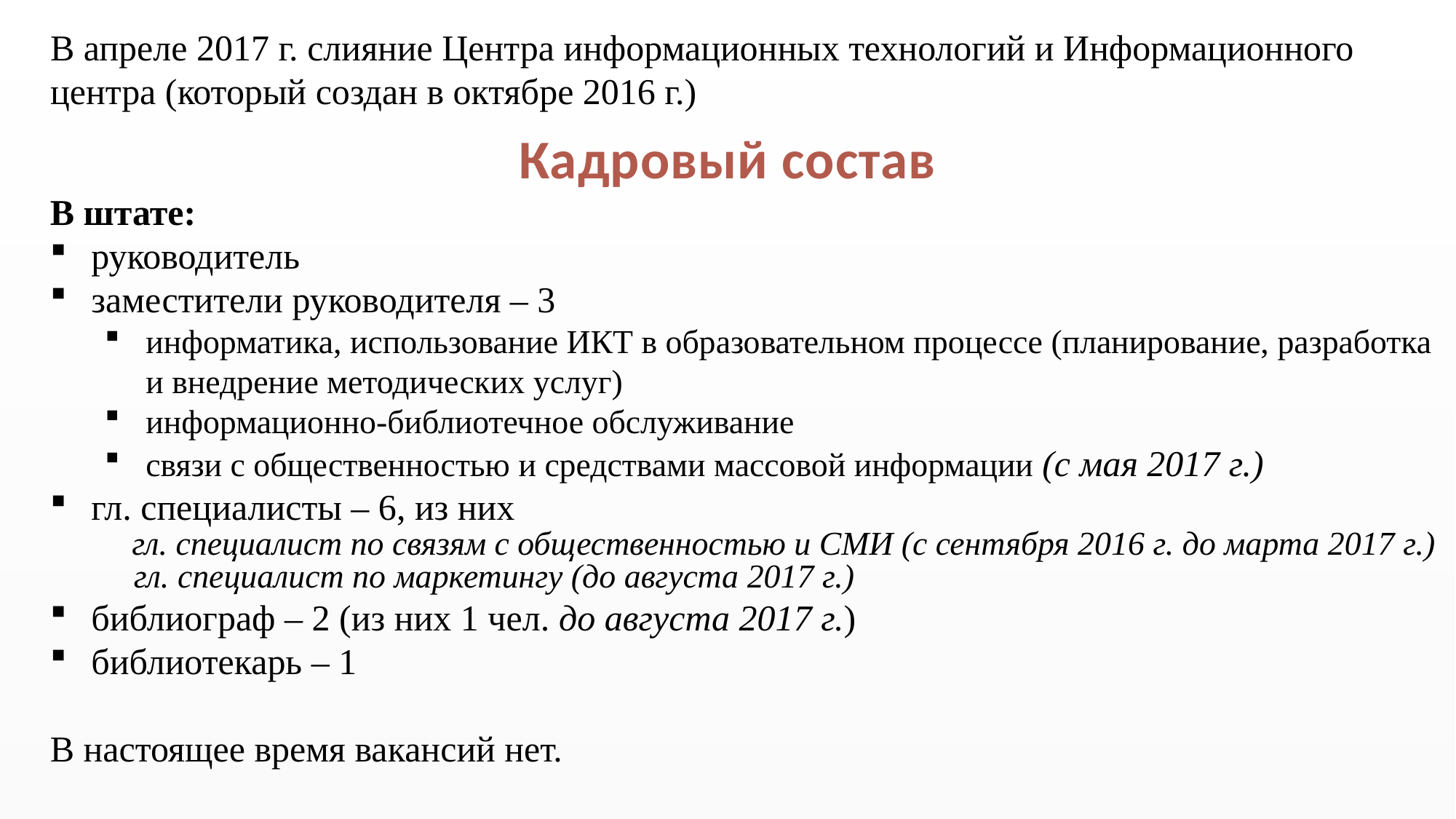

В апреле 2017 г. слияние Центра информационных технологий и Информационного центра (который создан в октябре 2016 г.)
# Кадровый состав
В штате:
руководитель
заместители руководителя – 3
информатика, использование ИКТ в образовательном процессе (планирование, разработка и внедрение методических услуг)
информационно-библиотечное обслуживание
связи с общественностью и средствами массовой информации (с мая 2017 г.)
гл. специалисты – 6, из них
         гл. специалист по связям с общественностью и СМИ (с сентября 2016 г. до марта 2017 г.)
          гл. специалист по маркетингу (до августа 2017 г.)
библиограф – 2 (из них 1 чел. до августа 2017 г.)
библиотекарь – 1

В настоящее время вакансий нет.